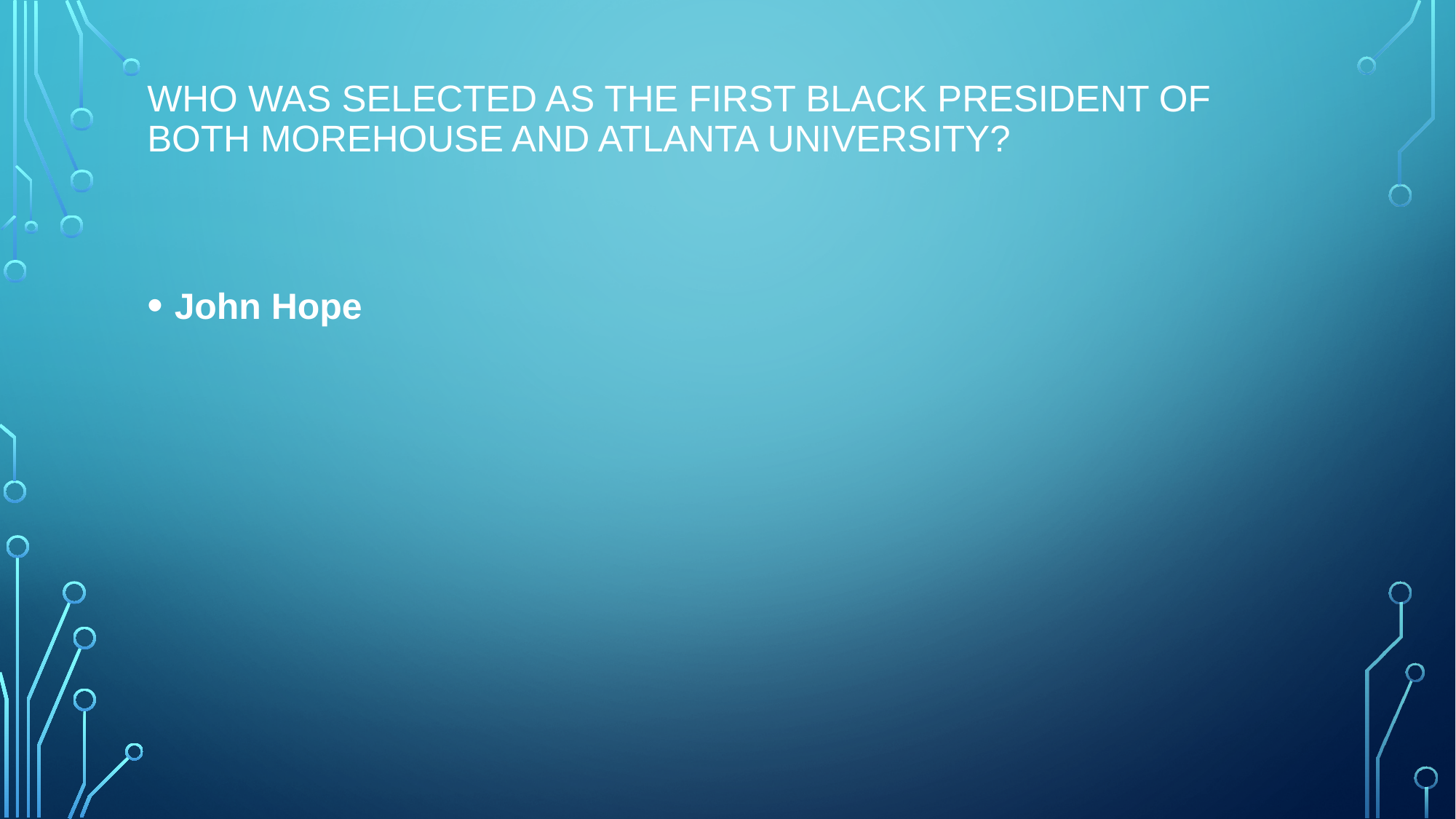

# Who was selected as the first black president of both Morehouse and Atlanta University?
John Hope